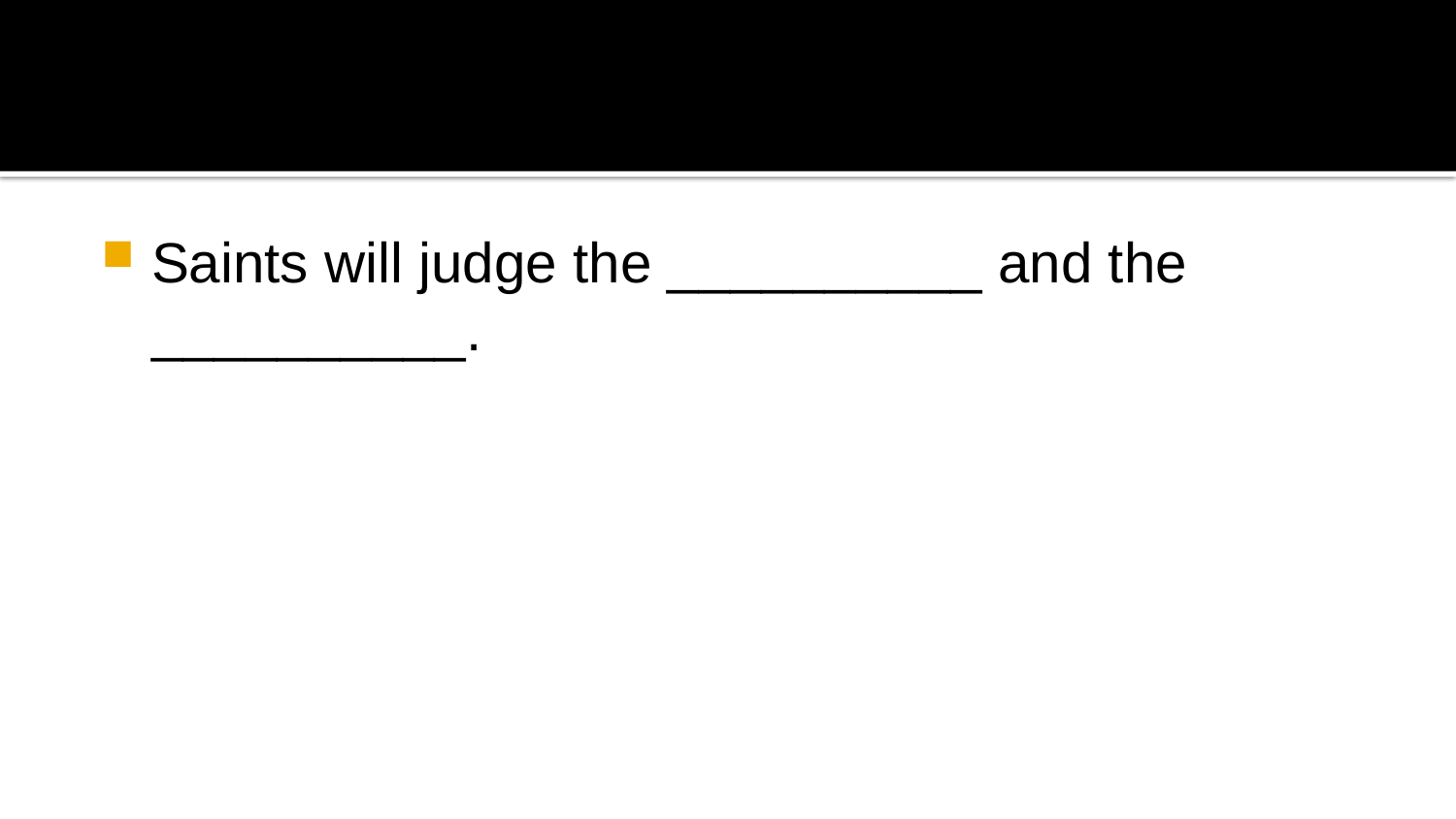

#
Saints will judge the __________ and the __________.